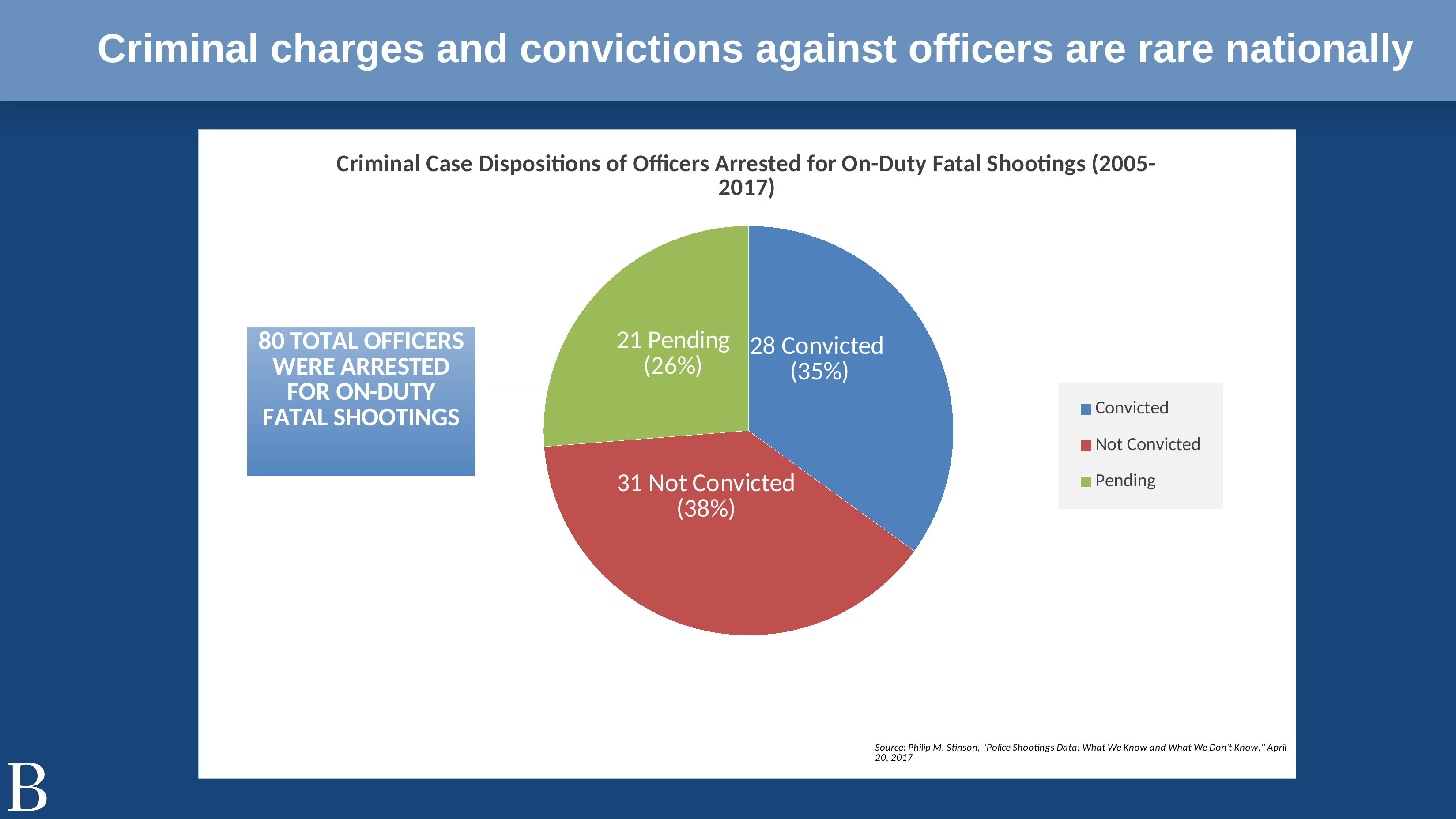

Criminal charges and convictions against officers are rare nationally

### Chart: Criminal Case Dispositions of Officers Arrested for On-Duty Fatal Shootings (2005-2017)

| Category |  |
|---|---|
| Convicted | 28.0 |
| Not Convicted | 31.0 |
| Pending | 21.0 |